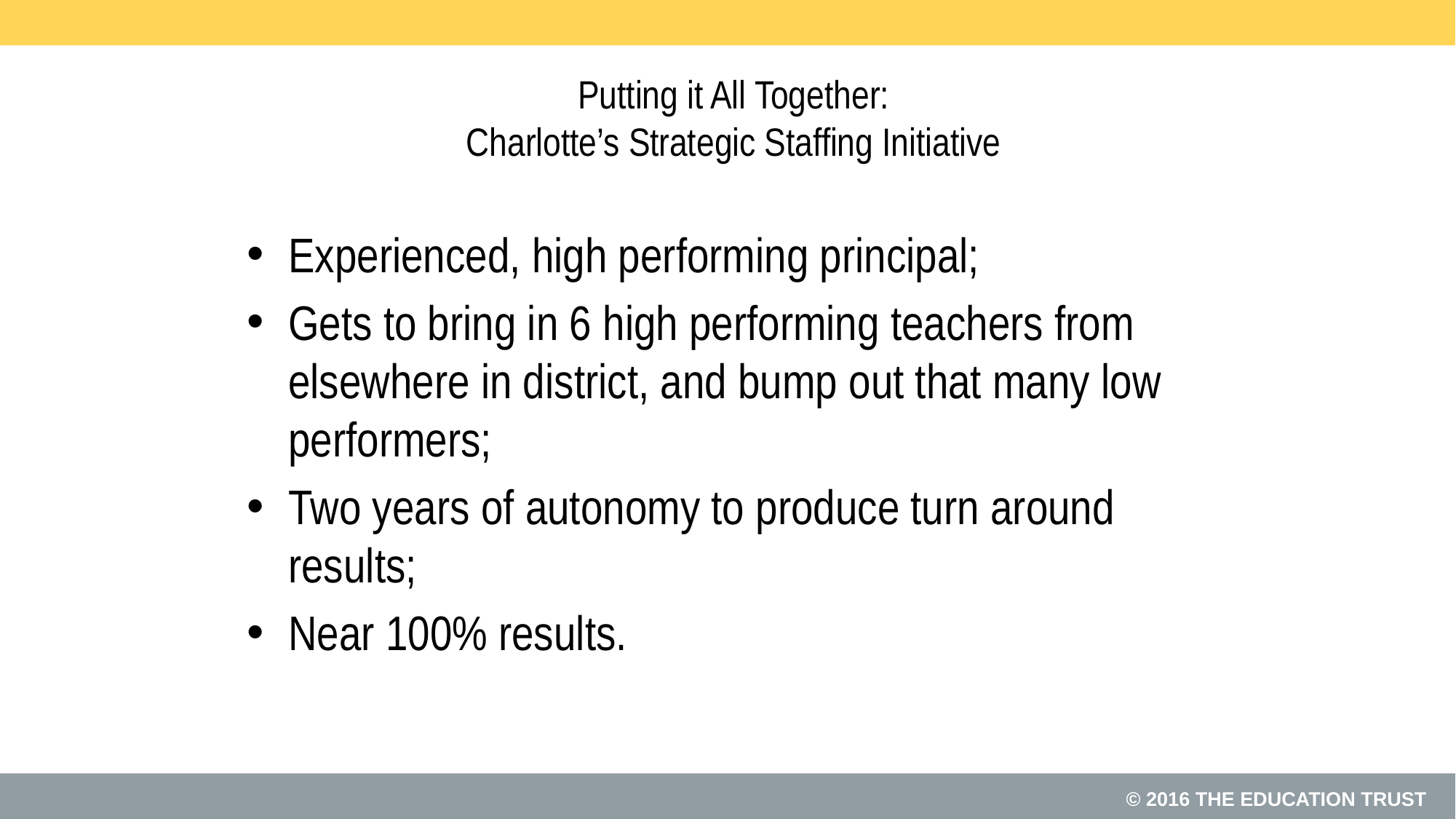

# Putting it All Together: Charlotte’s Strategic Staffing Initiative
Experienced, high performing principal;
Gets to bring in 6 high performing teachers from elsewhere in district, and bump out that many low performers;
Two years of autonomy to produce turn around results;
Near 100% results.